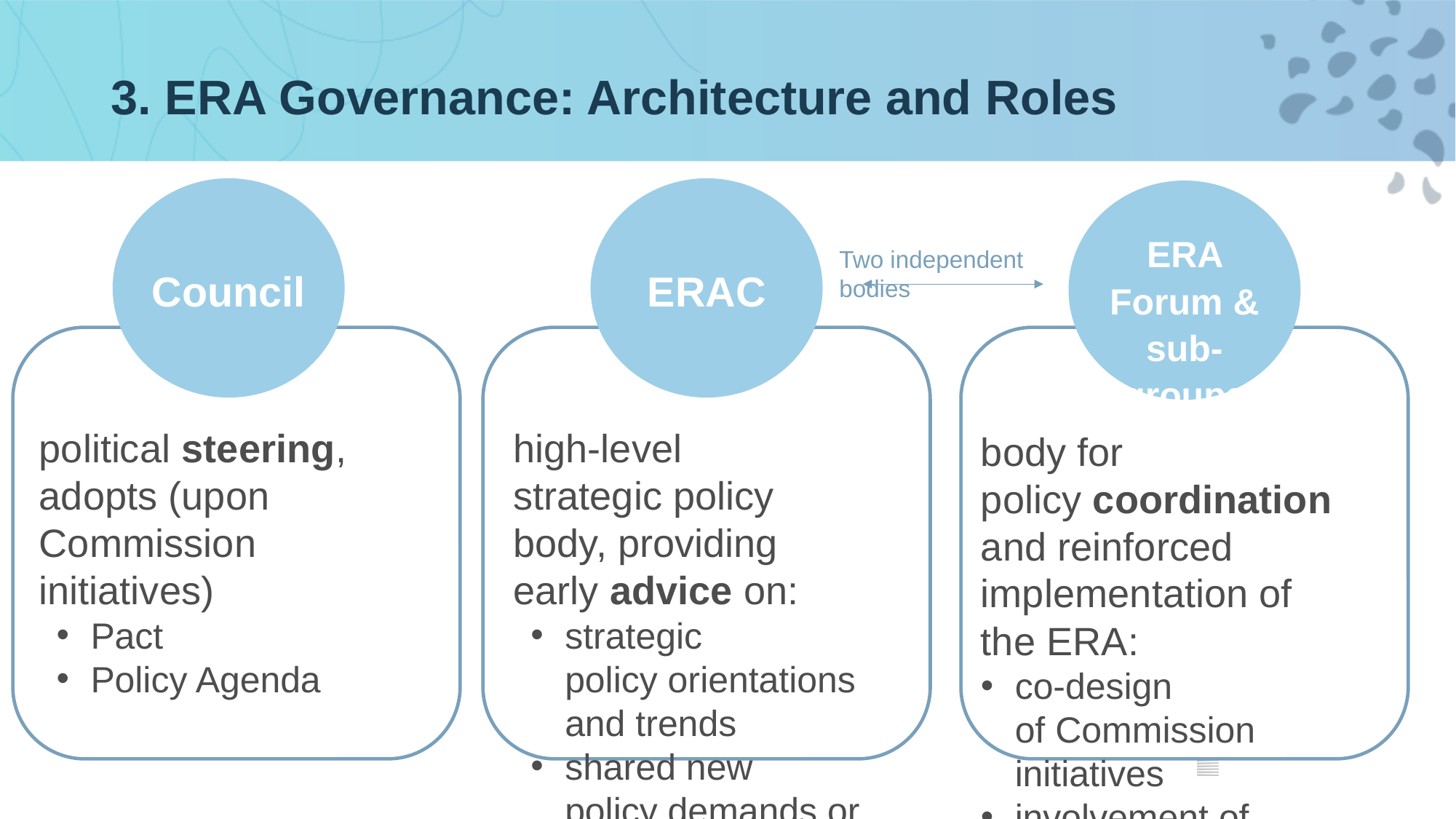

# 3. ERA Governance: Architecture and Roles

Council

ERAC

ERA Forum & sub-groups
Two independent bodies
adopts (upon Commission initiatives)
Pact
Policy Agenda

political steering, adopts (upon Commission initiatives)
Pact
Policy Agenda
high-level strategic policy body, providing early advice on​:
strategic policy orientations and trends​
shared new policy demands or needs

body for policy coordination and reinforced implementation of the ERA​:
co-design of Commission initiatives​
involvement of stakeholders​
Criteria for actions